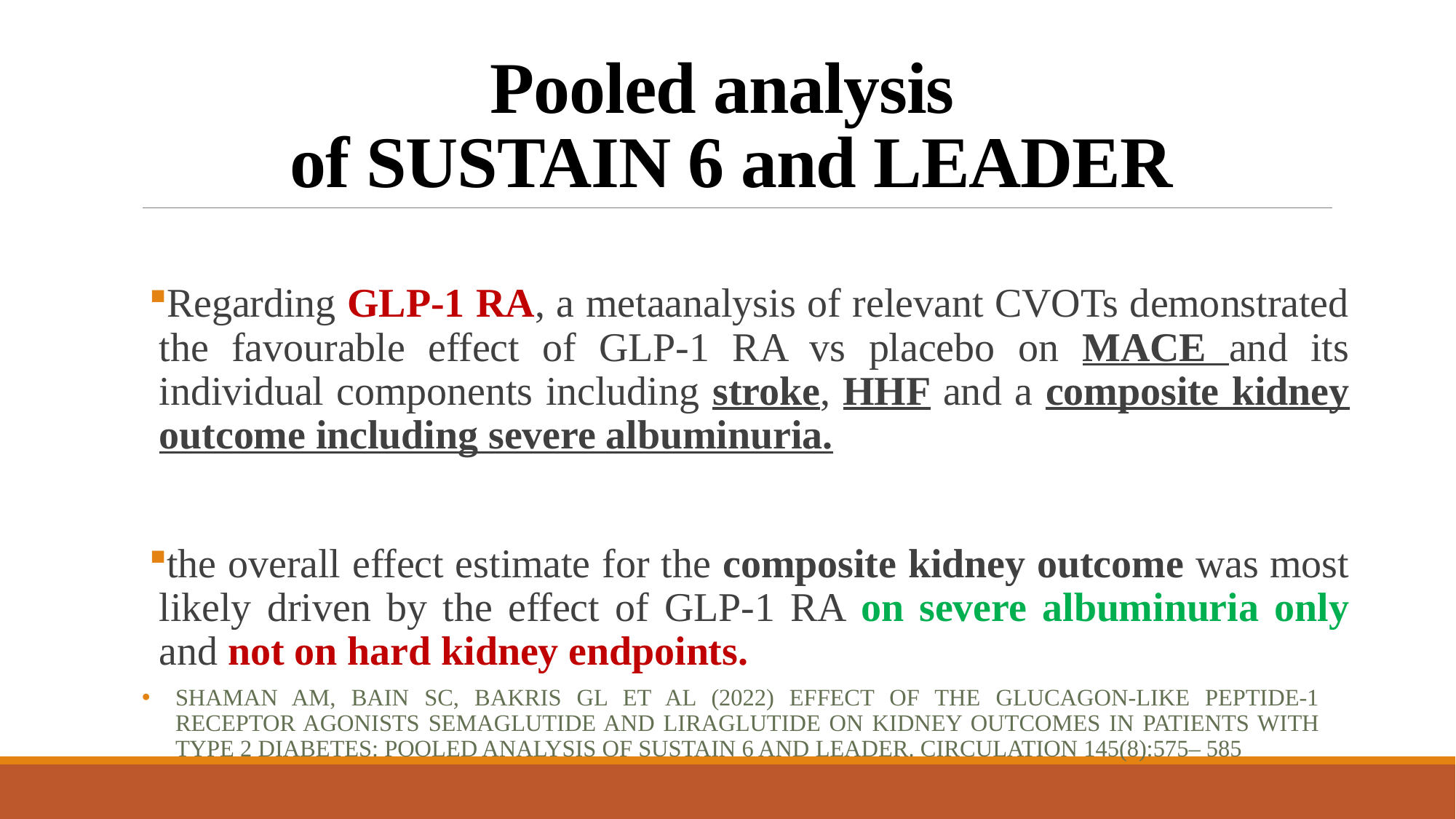

# Pooled analysis of SUSTAIN 6 and LEADER

Regarding GLP-1 RA, a metaanalysis of relevant CVOTs demonstrated the favourable effect of GLP-1 RA vs placebo on MACE and its individual components including stroke, HHF and a composite kidney outcome including severe albuminuria.

the overall effect estimate for the composite kidney outcome was most likely driven by the effect of GLP-1 RA on severe albuminuria only and not on hard kidney endpoints.

Shaman AM, Bain SC, Bakris GL et al (2022) Effect of the glucagon-like peptide-1 receptor agonists semaglutide and liraglutide on kidney outcomes in patients with type 2 diabetes: pooled analysis of SUSTAIN 6 and LEADER. Circulation 145(8):575– 585